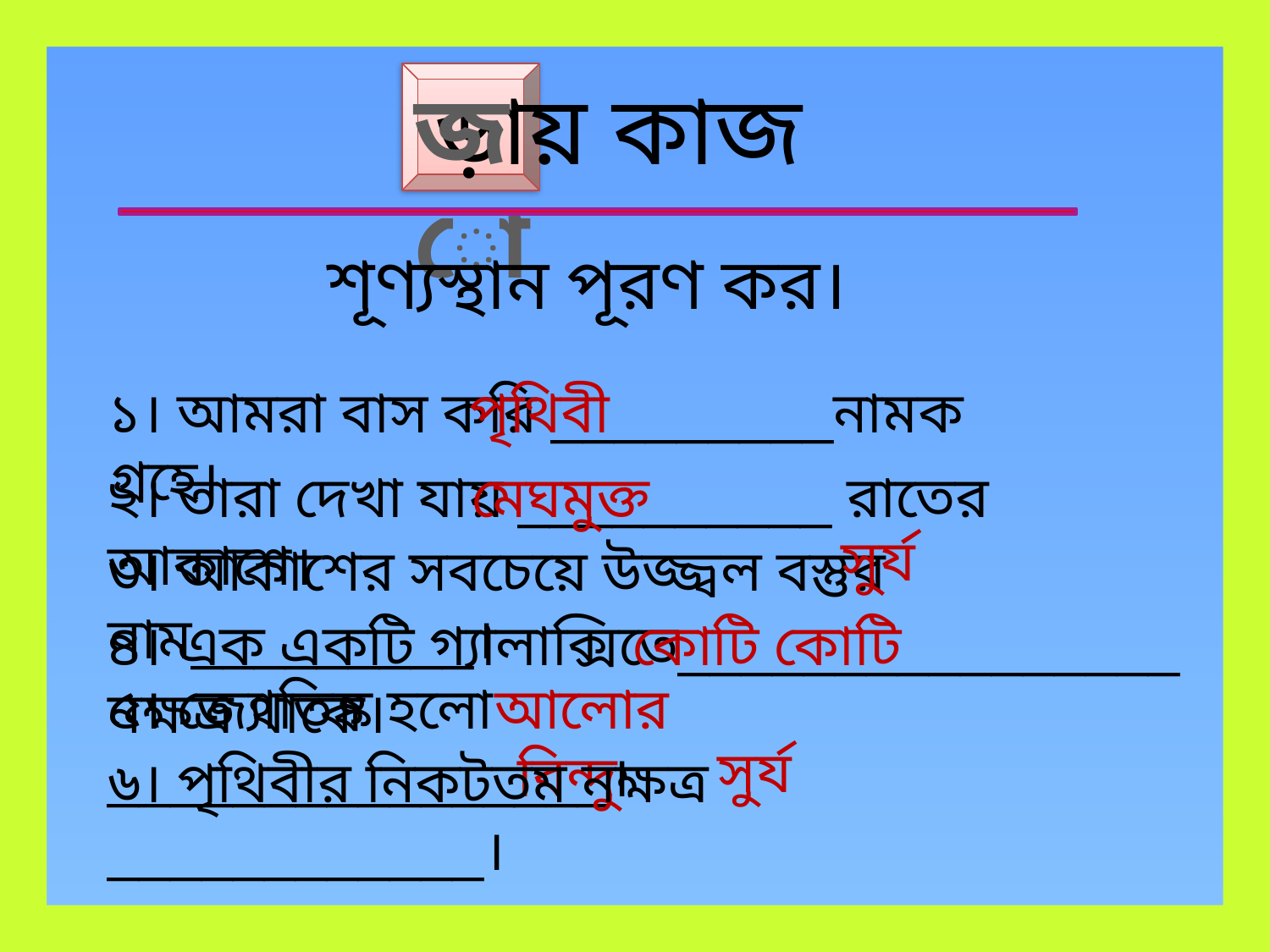

জো
ড়ায় কাজ

শূণ্যস্থান পূরণ কর।
১। আমরা বাস করি _________নামক গ্রহে।
পৃথিবী

২। তারা দেখা যায় __________ রাতের আকাশে।
মেঘমুক্ত
সুর্য
৩। আকাশের সবচেয়ে উজ্জ্বল বস্তুর নাম_________।
৪। এক একটি গ্যালাক্সিতে________________ নক্ষত্র থাকে।
কোটি কোটি
৫। জ্যোতিষ্ক হলো ________________।
আলোর বিন্দু
সুর্য
৬। পৃথিবীর নিকটতম নক্ষত্র  ____________।